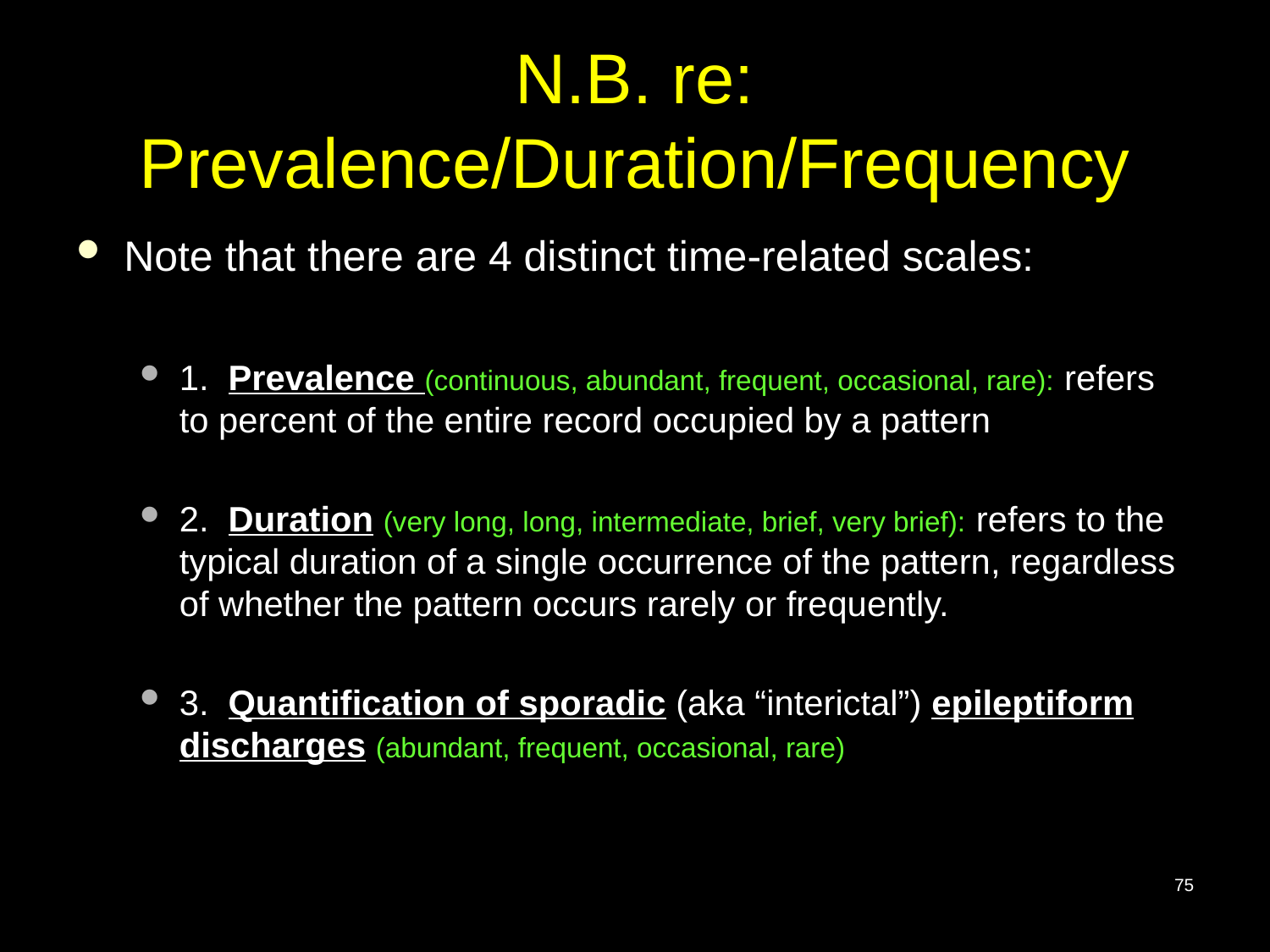

# N.B. re: Prevalence/Duration/Frequency
Note that there are 4 distinct time-related scales:

1.  Prevalence (continuous, abundant, frequent, occasional, rare): refers to percent of the entire record occupied by a pattern

2.  Duration (very long, long, intermediate, brief, very brief): refers to the typical duration of a single occurrence of the pattern, regardless of whether the pattern occurs rarely or frequently.

3.  Quantification of sporadic (aka “interictal”) epileptiform discharges (abundant, frequent, occasional, rare)
75